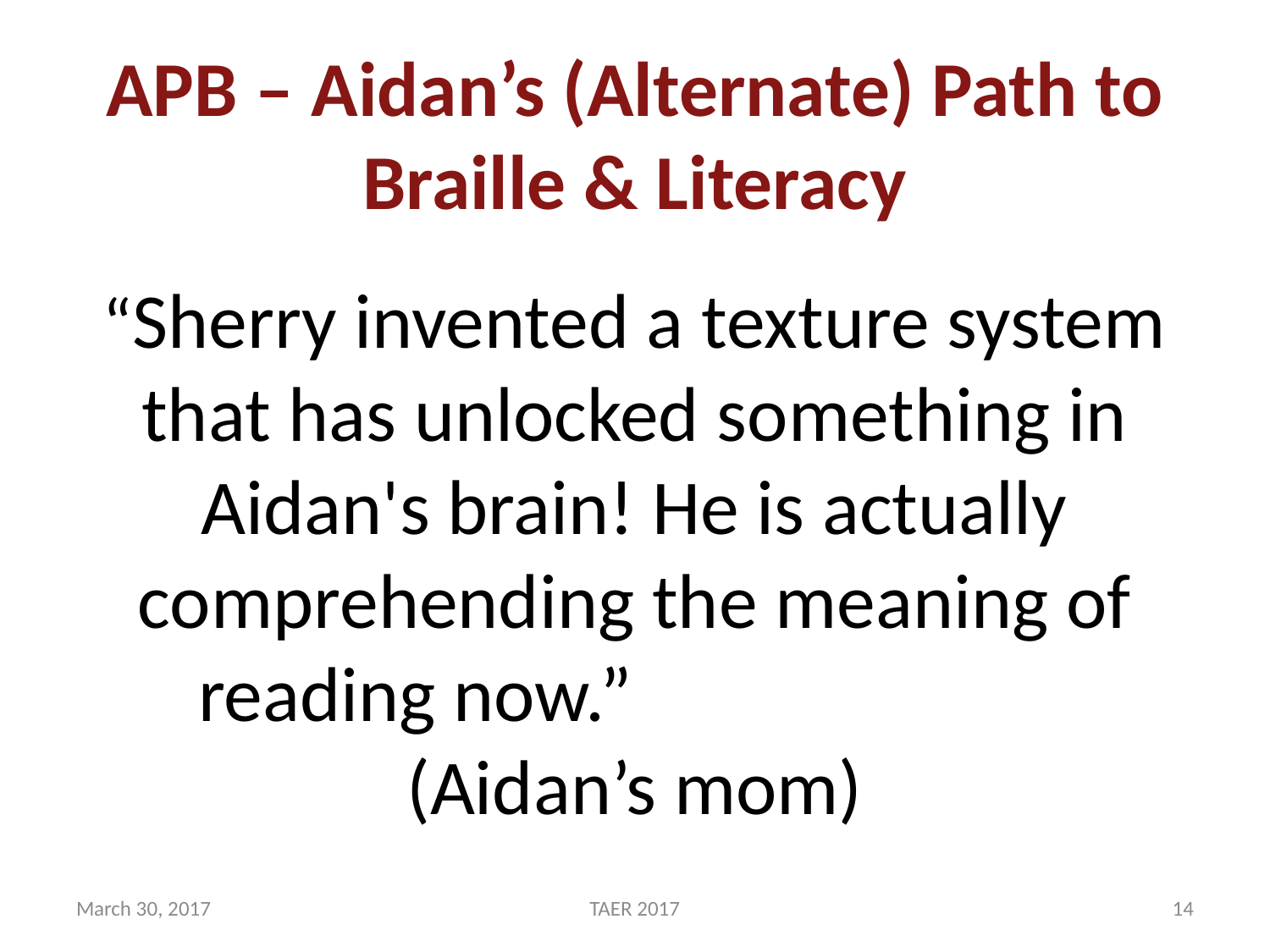

# APB – Aidan’s (Alternate) Path to Braille & Literacy
“Sherry invented a texture system that has unlocked something in Aidan's brain! He is actually comprehending the meaning of reading now.”                          (Aidan’s mom)

March 30, 2017
TAER 2017
14